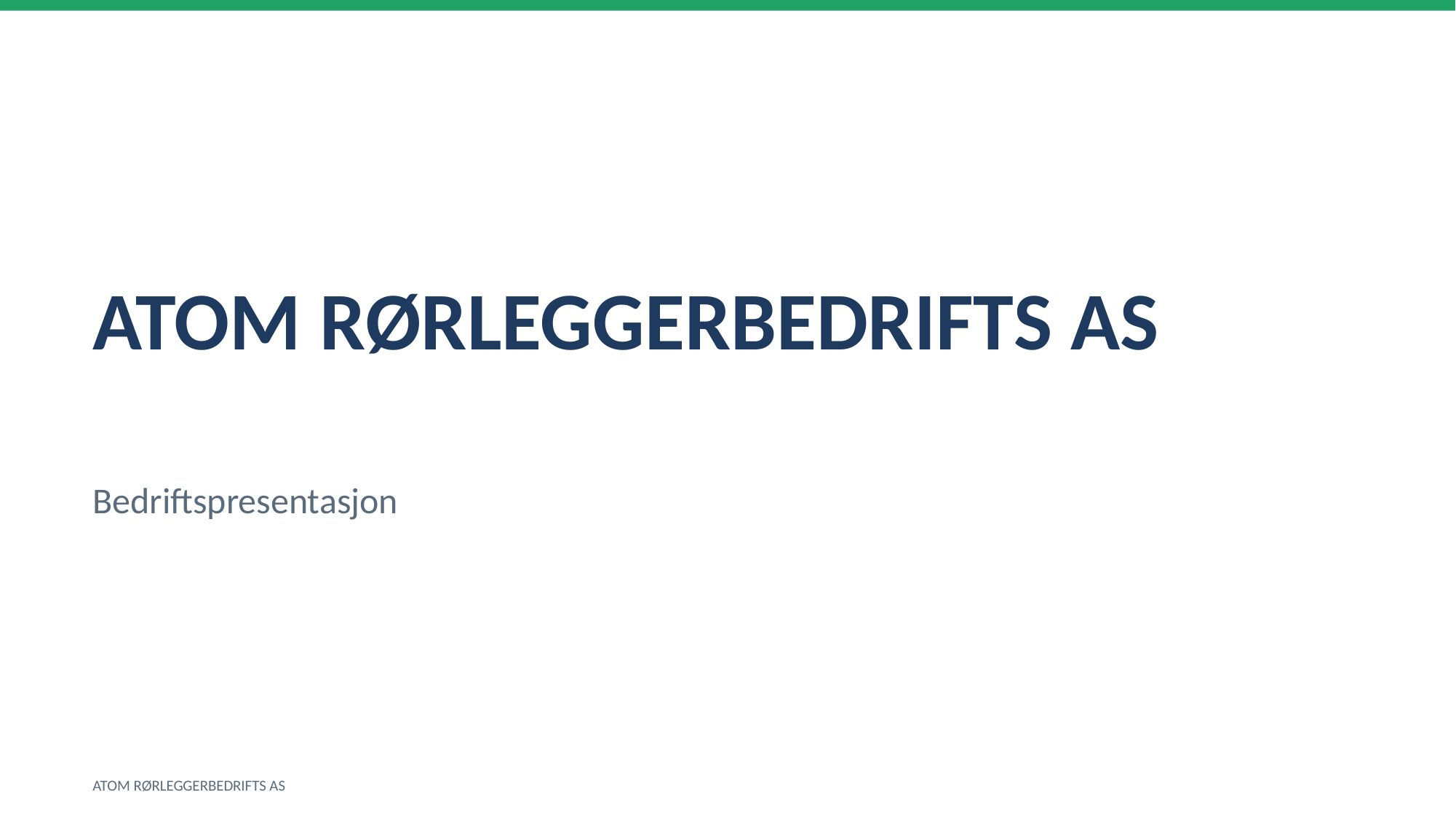

ATOM RØRLEGGERBEDRIFTS AS
Bedriftspresentasjon
ATOM RØRLEGGERBEDRIFTS AS